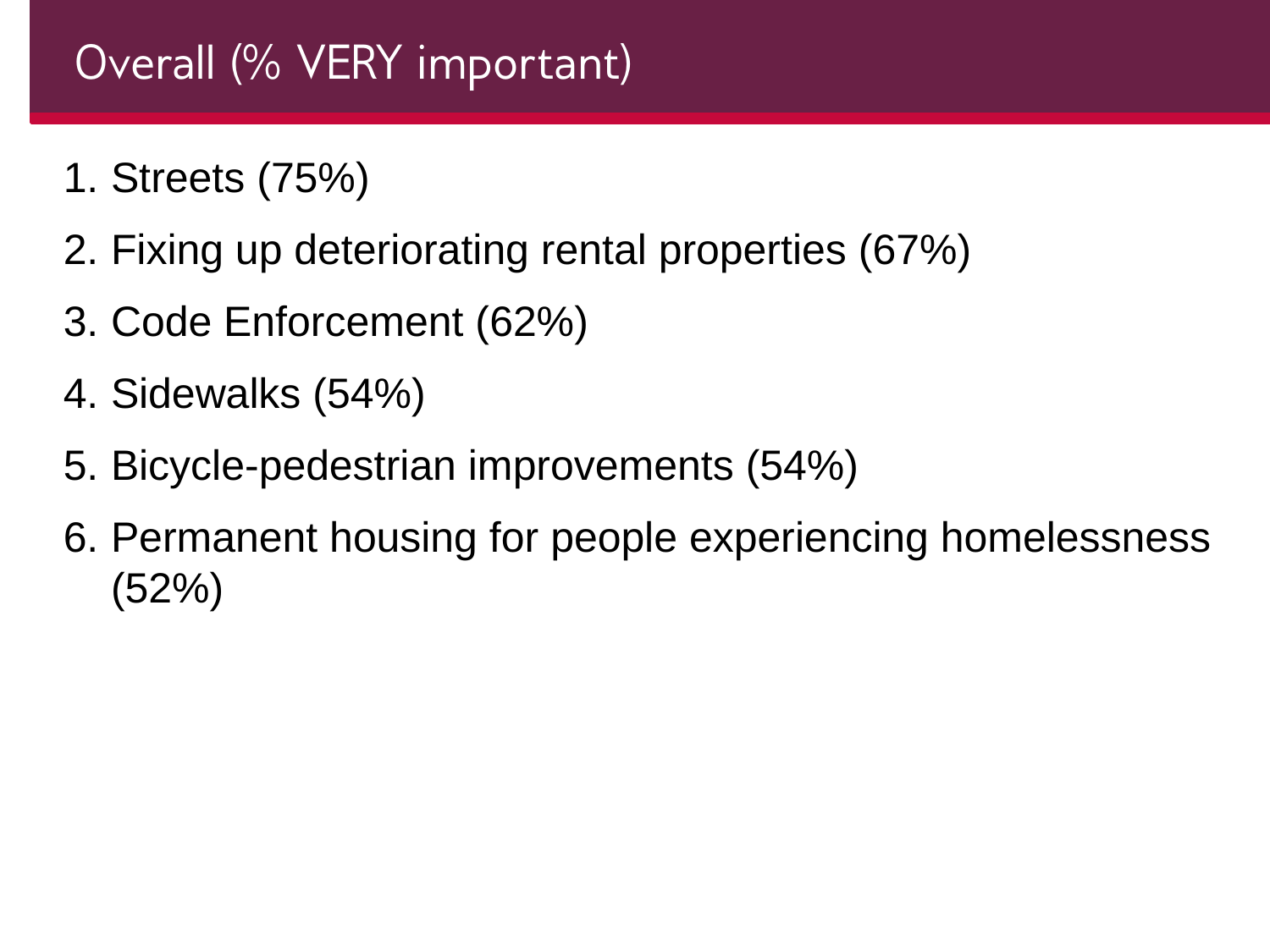

Overall (% VERY important)
Streets (75%)
Fixing up deteriorating rental properties (67%)
Code Enforcement (62%)
Sidewalks (54%)
Bicycle-pedestrian improvements (54%)
Permanent housing for people experiencing homelessness (52%)